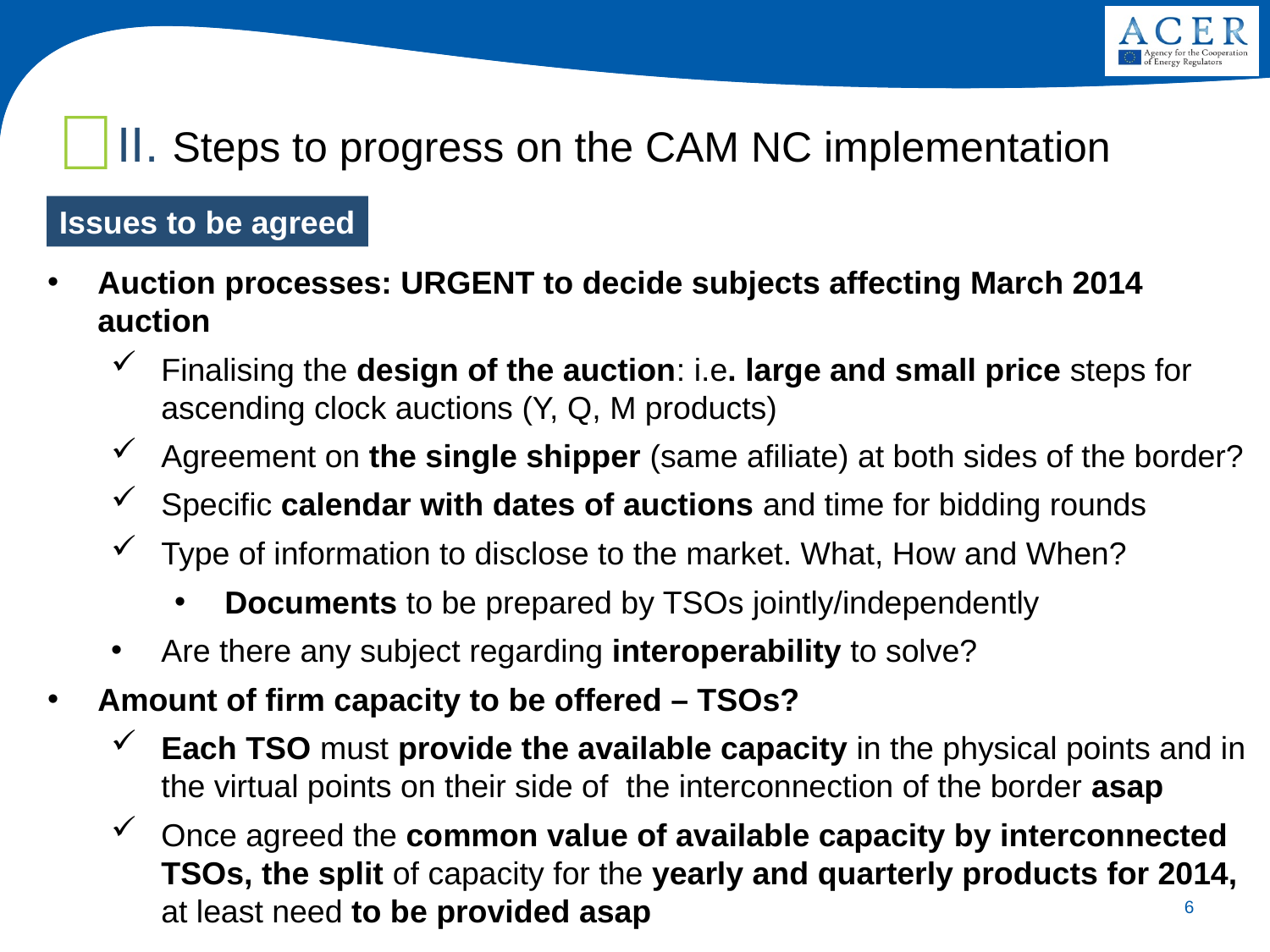

II. Steps to progress on the CAM NC implementation
Issues to be agreed
Auction processes: URGENT to decide subjects affecting March 2014 auction
Finalising the design of the auction: i.e. large and small price steps for ascending clock auctions (Y, Q, M products)
Agreement on the single shipper (same afiliate) at both sides of the border?
Specific calendar with dates of auctions and time for bidding rounds
Type of information to disclose to the market. What, How and When?
Documents to be prepared by TSOs jointly/independently
Are there any subject regarding interoperability to solve?
Amount of firm capacity to be offered – TSOs?
Each TSO must provide the available capacity in the physical points and in the virtual points on their side of  the interconnection of the border asap
Once agreed the common value of available capacity by interconnected TSOs, the split of capacity for the yearly and quarterly products for 2014, at least need to be provided asap